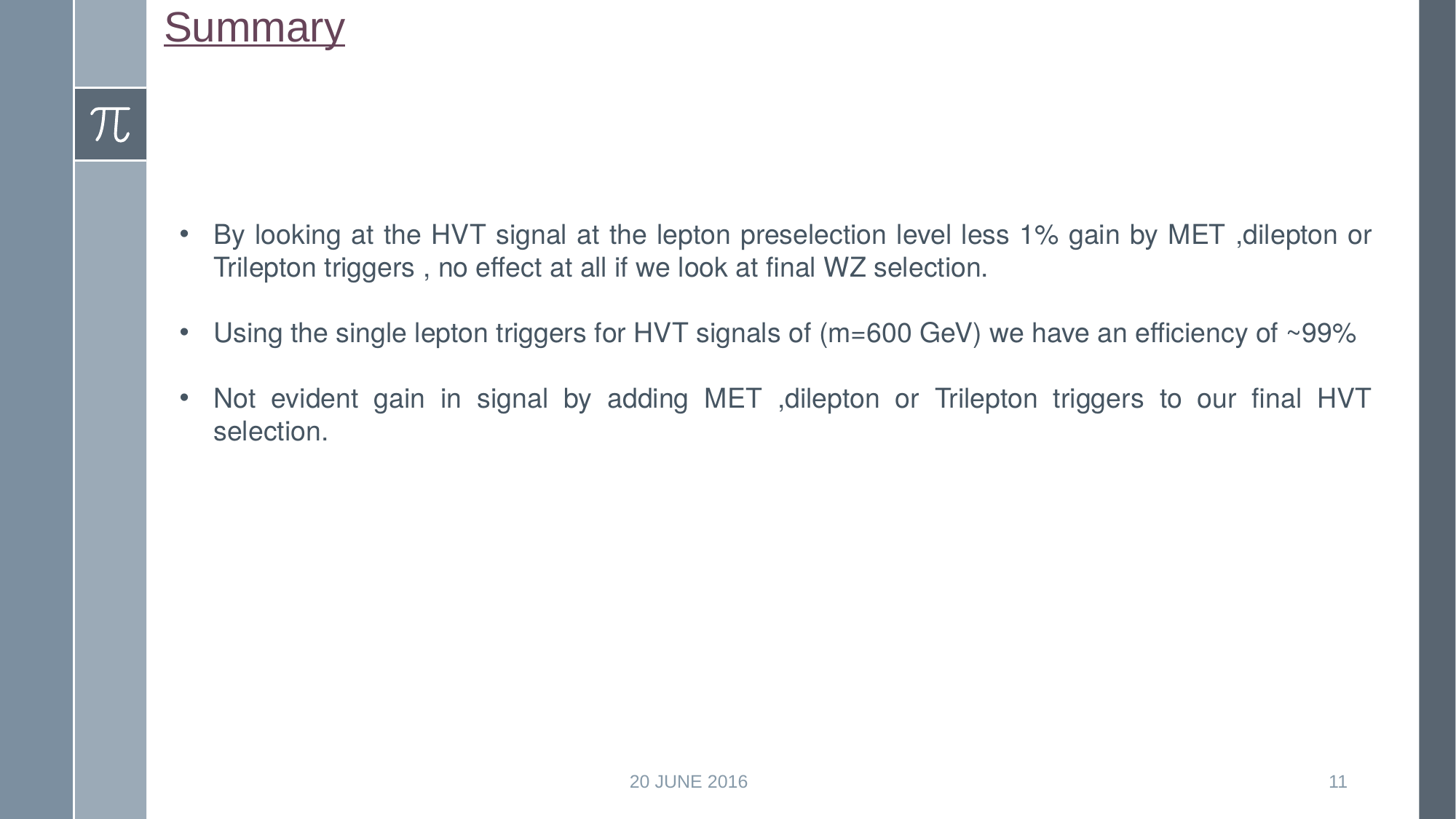

Summary
By looking at the HVT signal at the lepton preselection level less 1% gain by MET ,dilepton or Trilepton triggers , no effect at all if we look at final WZ selection.

Using the single lepton triggers for HVT signals of (m=600 GeV) we have an efficiency of ~99%

Not evident gain in signal by adding MET ,dilepton or Trilepton triggers to our final HVT selection.
20 June 2016
11